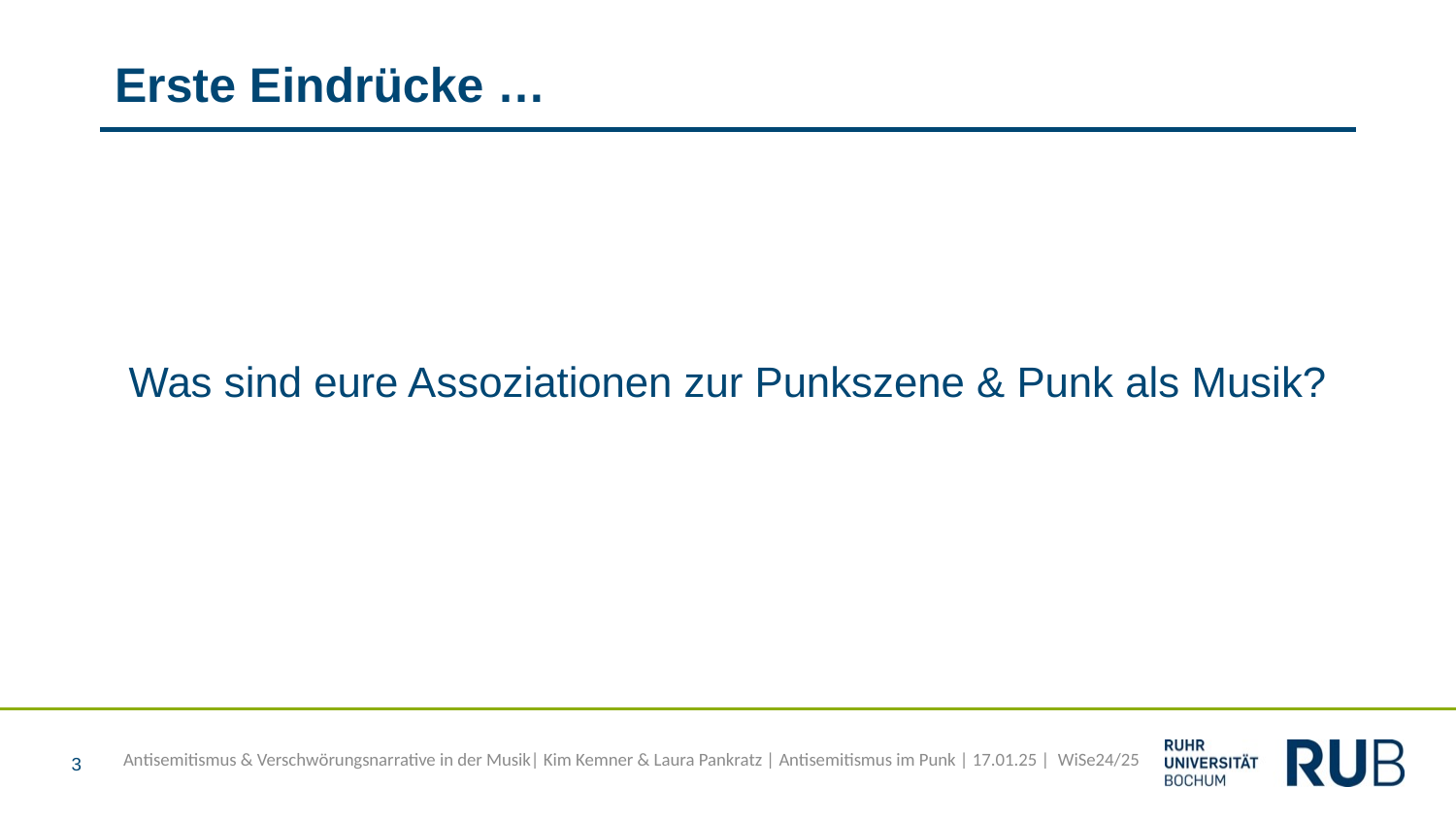

# Erste Eindrücke …
Was sind eure Assoziationen zur Punkszene & Punk als Musik?
3